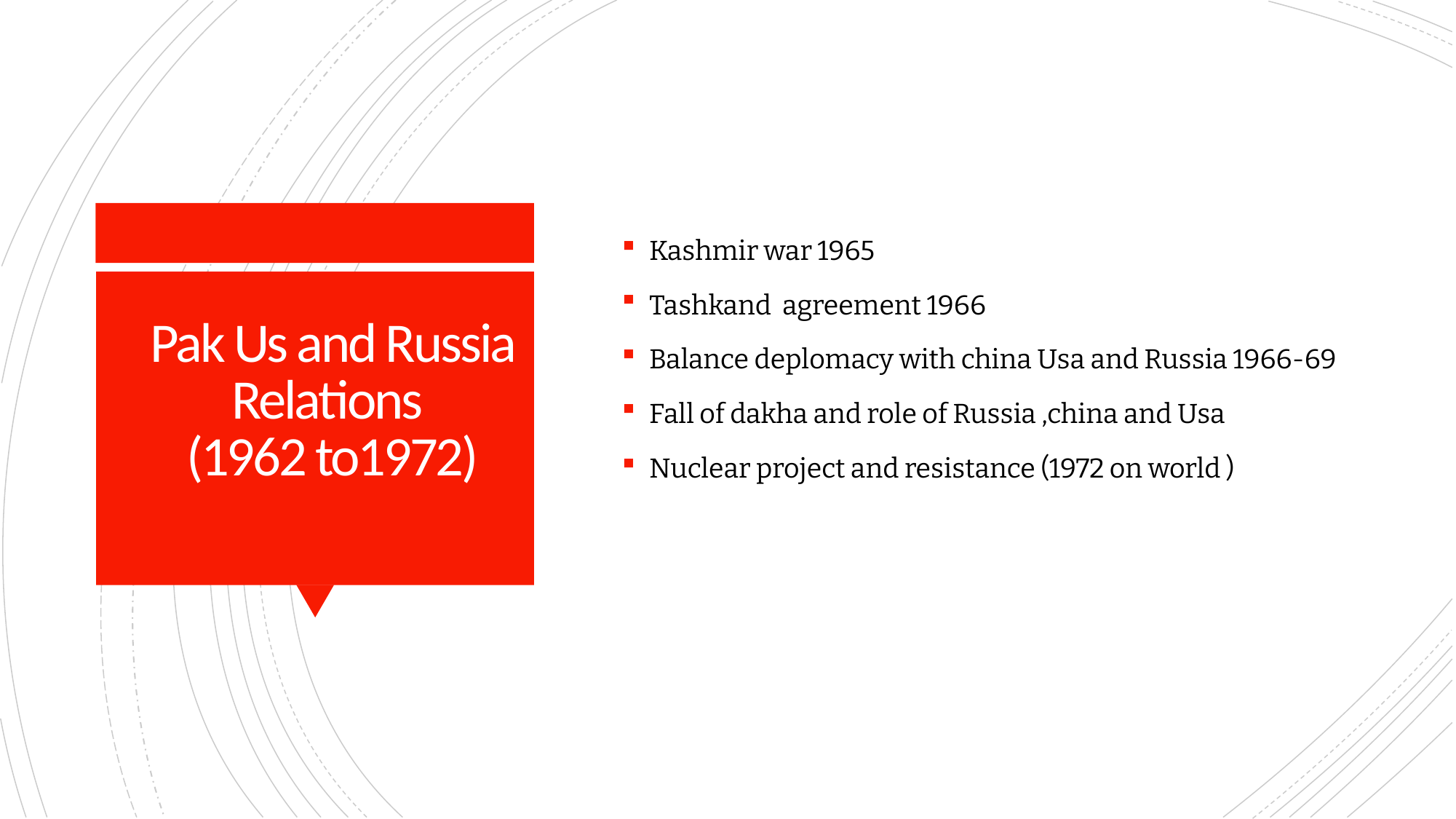

Kashmir war 1965
Tashkand  agreement 1966
Balance deplomacy with china Usa and Russia 1966-69
Fall of dakha and role of Russia ,china and Usa
Nuclear project and resistance (1972 on world )

# Pak Us and Russia Relations (1962 to1972)